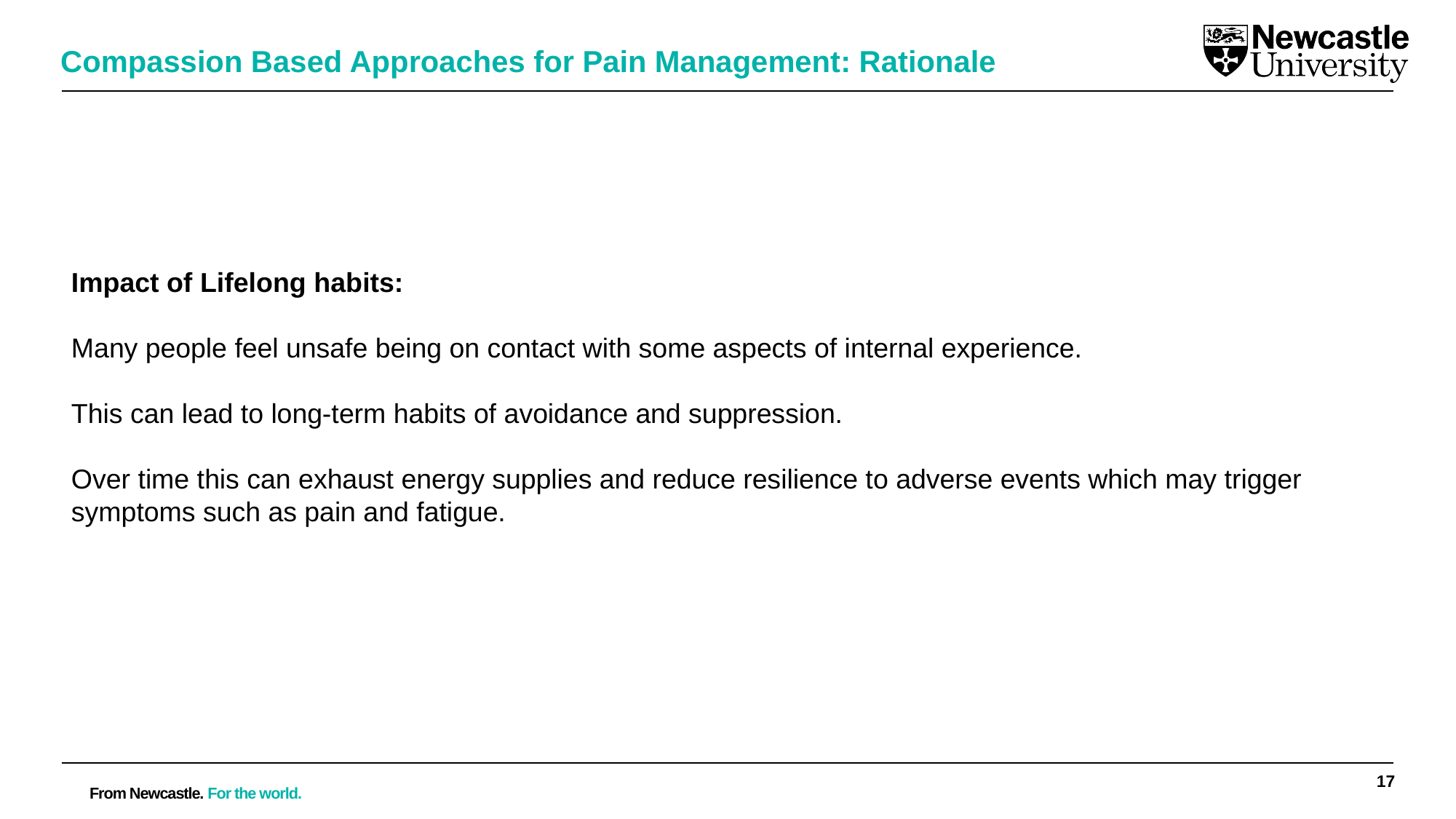

Compassion Based Approaches for Pain Management: Rationale
Impact of Lifelong habits:

Many people feel unsafe being on contact with some aspects of internal experience.

This can lead to long-term habits of avoidance and suppression.

Over time this can exhaust energy supplies and reduce resilience to adverse events which may trigger symptoms such as pain and fatigue.

17